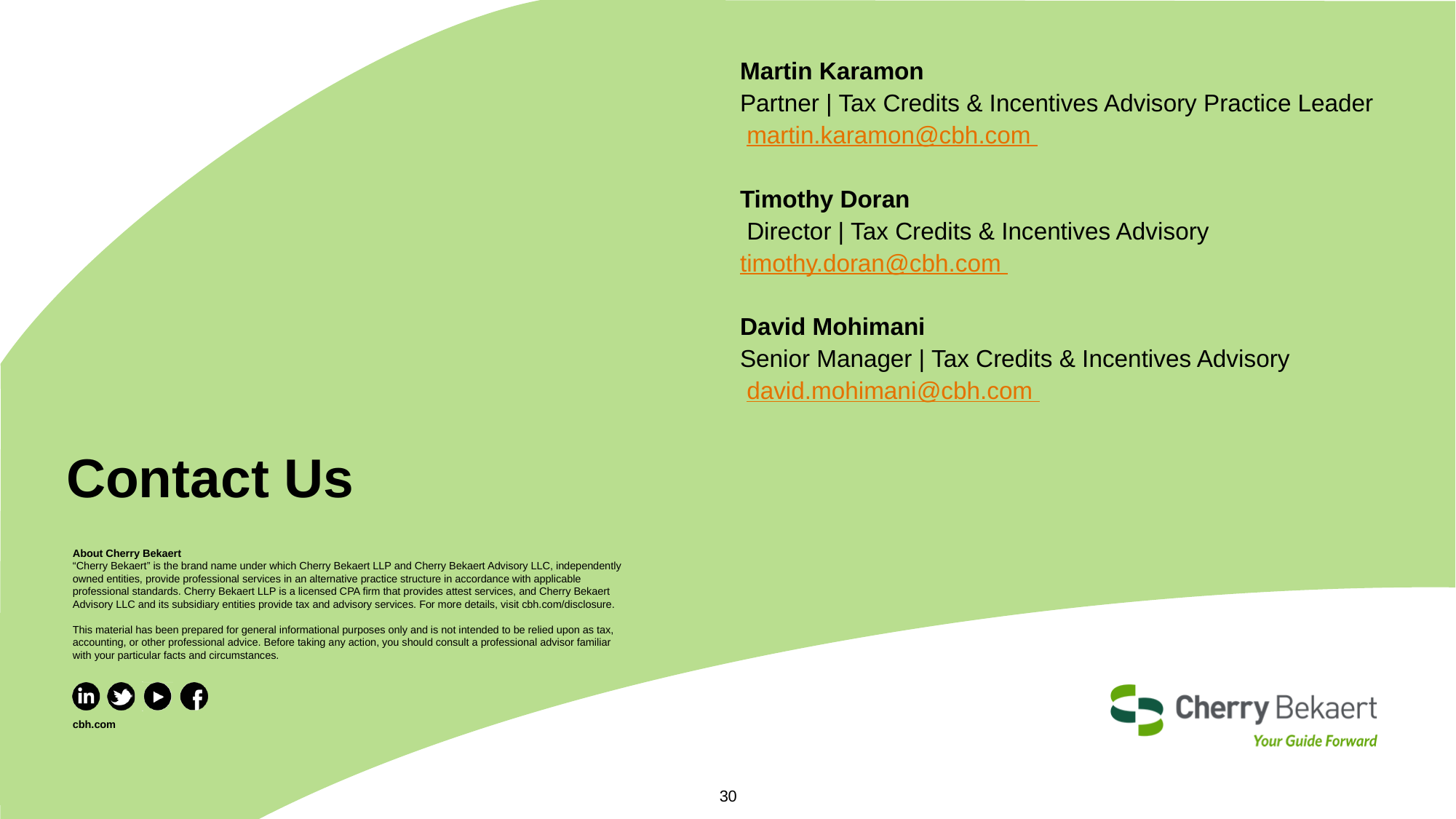

Martin Karamon
Partner | Tax Credits & Incentives Advisory Practice Leader
 martin.karamon@cbh.com

Timothy Doran
 Director | Tax Credits & Incentives Advisory
timothy.doran@cbh.com

David Mohimani
Senior Manager | Tax Credits & Incentives Advisory
 david.mohimani@cbh.com

# Contact Us